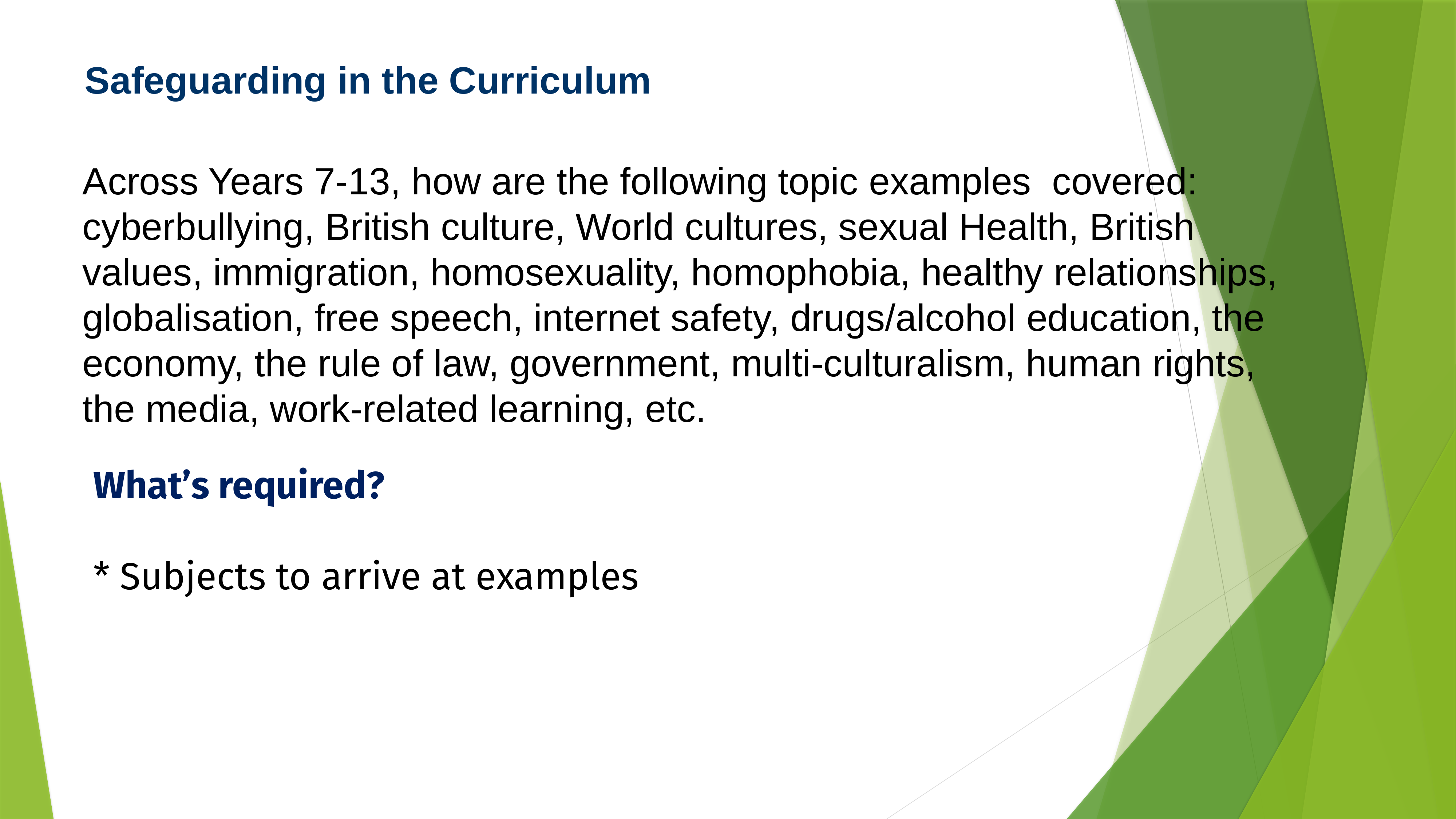

Safeguarding in the Curriculum
Across Years 7-13, how are the following topic examples  covered:
cyberbullying, British culture, World cultures, sexual Health, British values, immigration, homosexuality, homophobia, healthy relationships, globalisation, free speech, internet safety, drugs/alcohol education, the economy, the rule of law, government, multi-culturalism, human rights, the media, work-related learning, etc.
What’s required?

* Subjects to arrive at examples